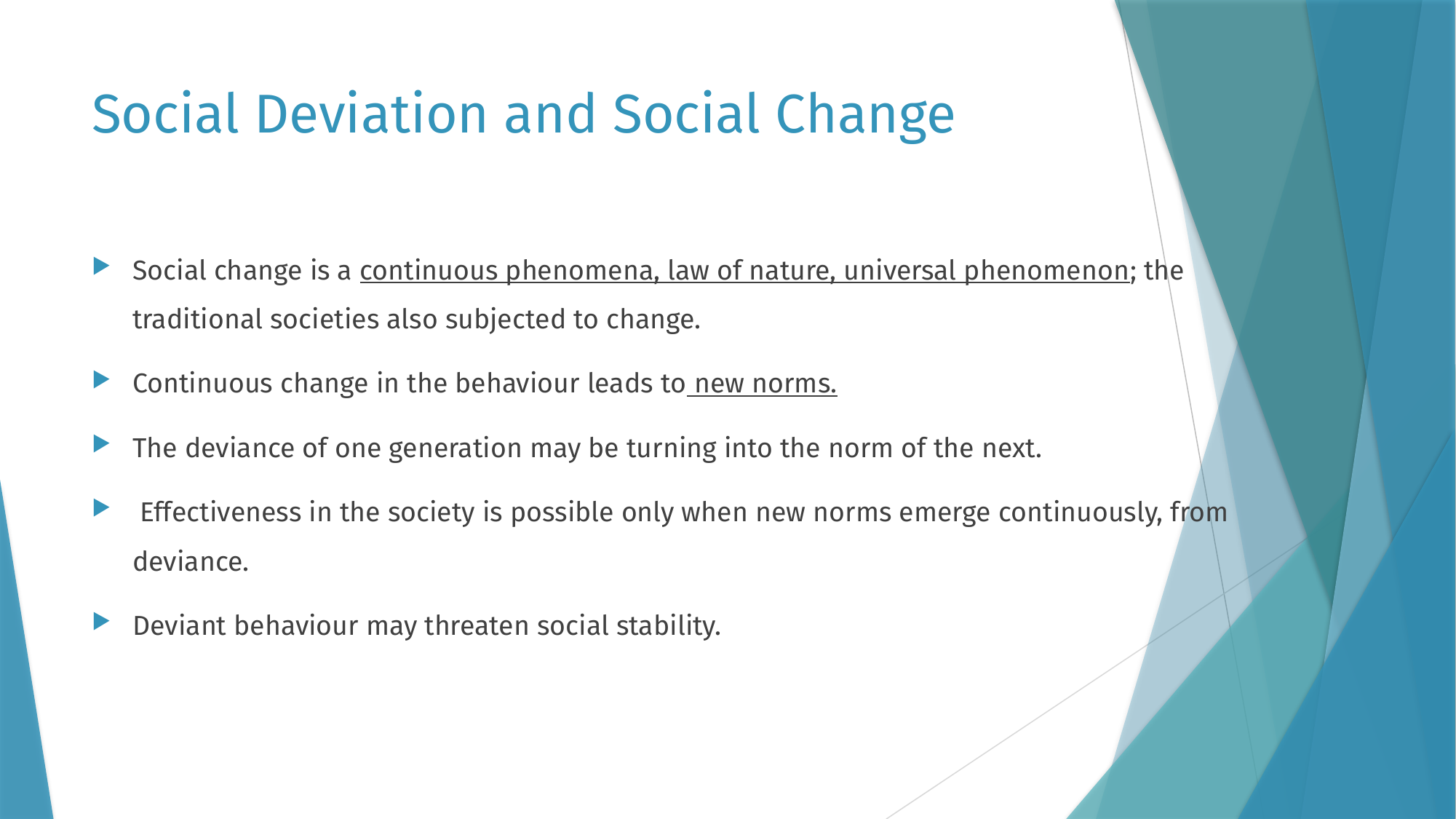

# Social Deviation and Social Change
Social change is a continuous phenomena, law of nature, universal phenomenon; the traditional societies also subjected to change.
Continuous change in the behaviour leads to new norms.
The deviance of one generation may be turning into the norm of the next.
 Effectiveness in the society is possible only when new norms emerge continuously, from deviance.
Deviant behaviour may threaten social stability.